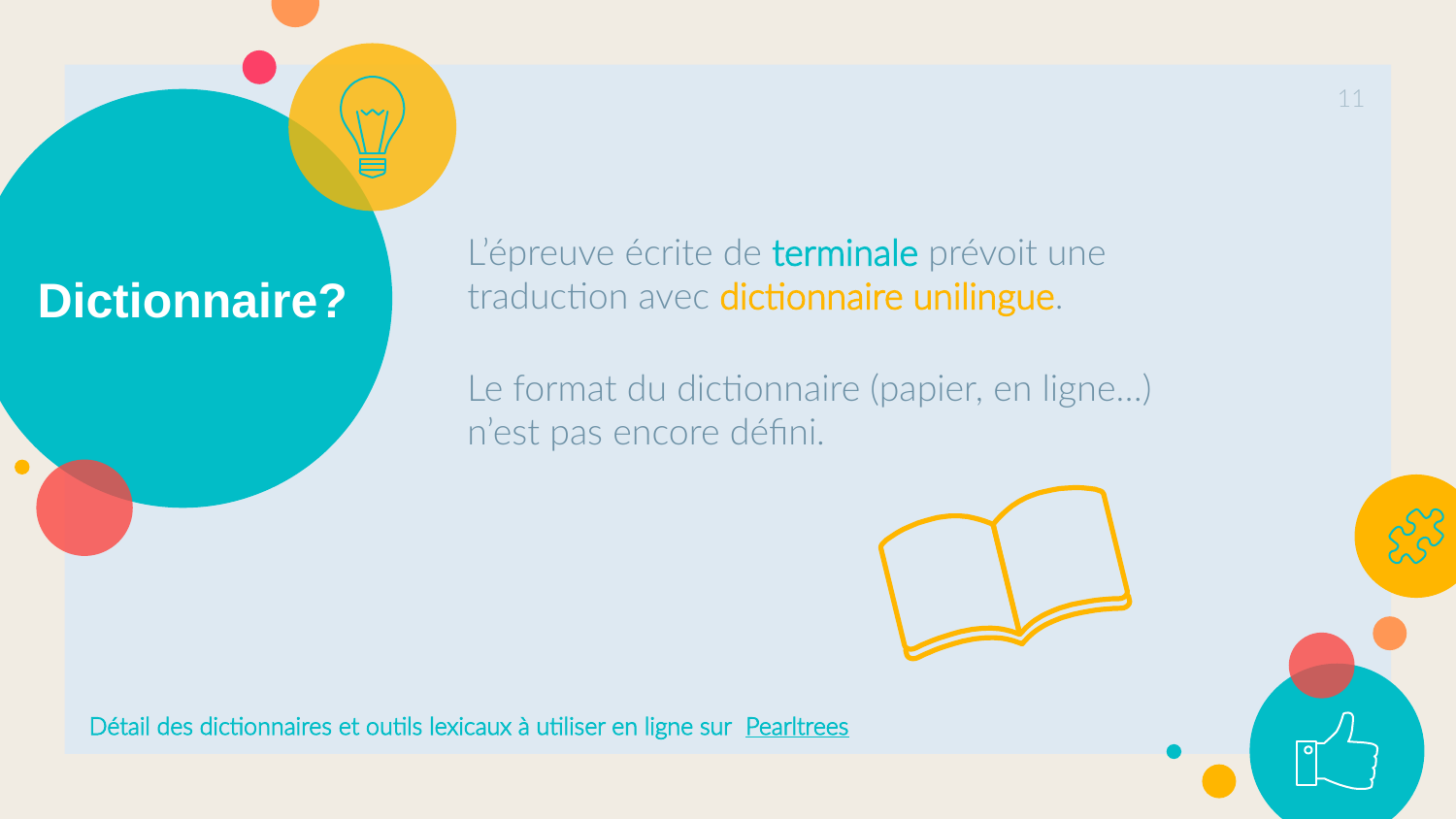

11
# Dictionnaire?
L’épreuve écrite de terminale prévoit une traduction avec dictionnaire unilingue.

Le format du dictionnaire (papier, en ligne…) n’est pas encore défini.

Détail des dictionnaires et outils lexicaux à utiliser en ligne sur  Pearltrees